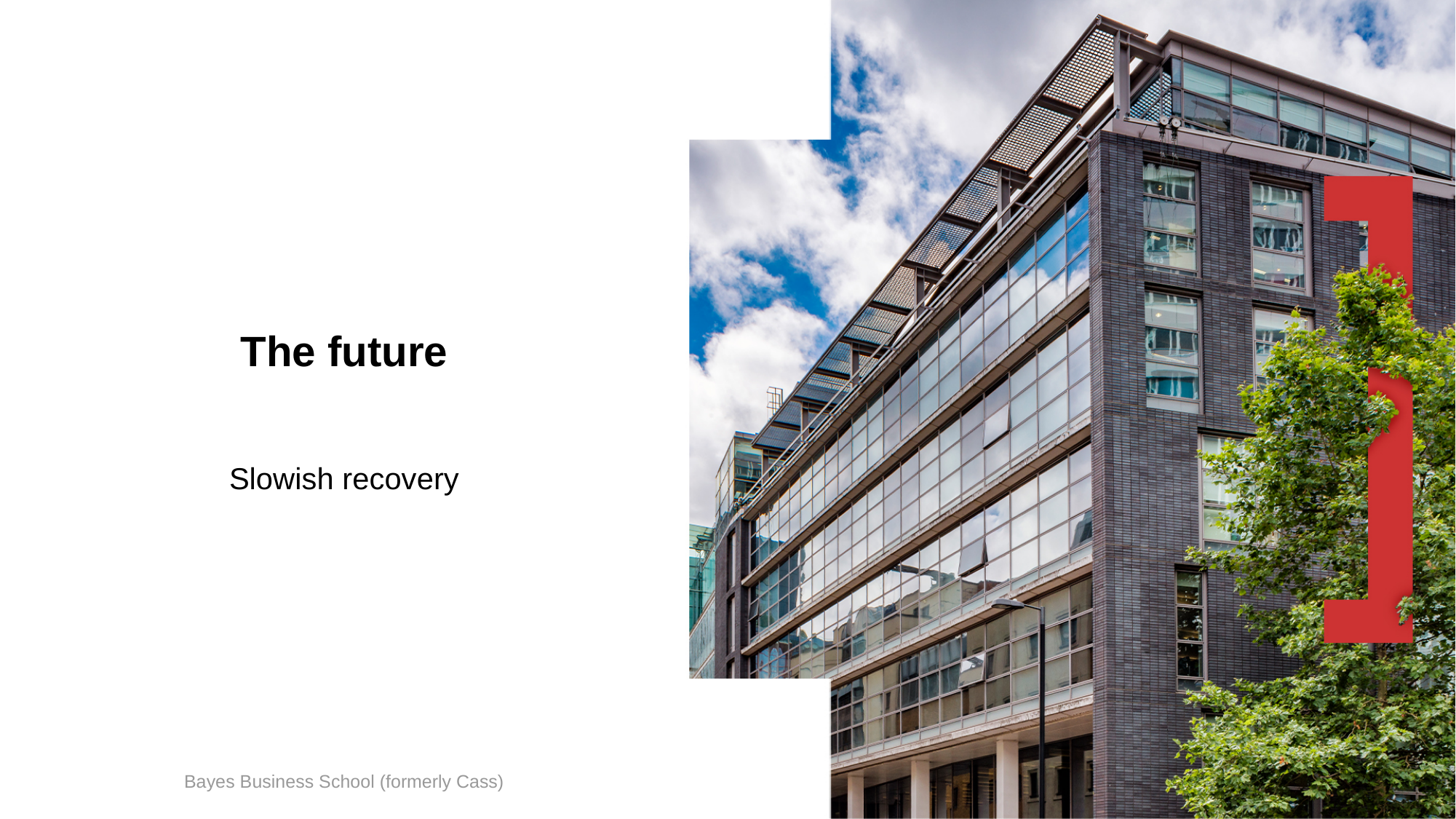

# The future
Slowish recovery
Bayes Business School (formerly Cass)